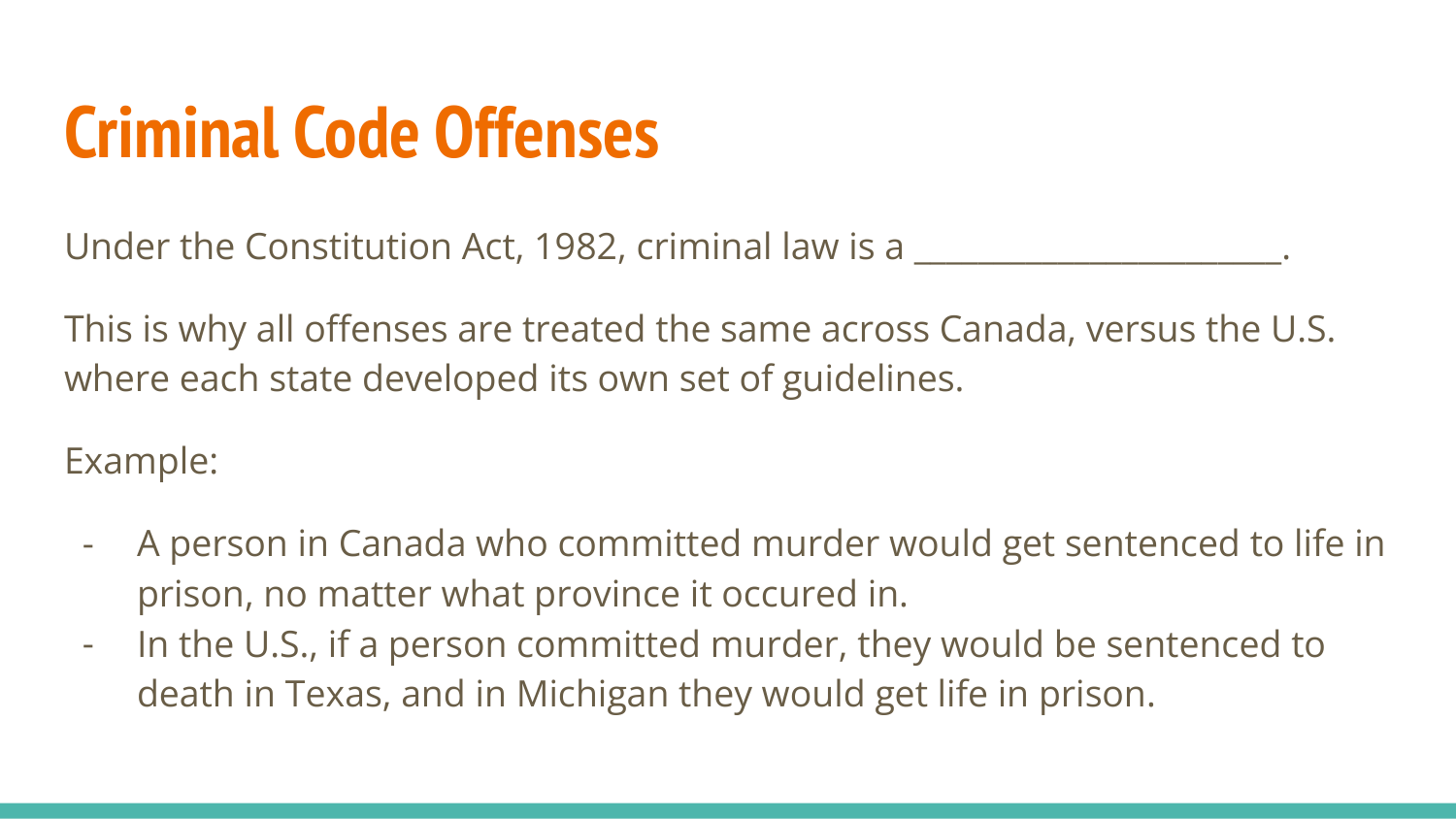

# Criminal Code Offenses
Under the Constitution Act, 1982, criminal law is a _______________________.
This is why all offenses are treated the same across Canada, versus the U.S. where each state developed its own set of guidelines.
Example:
A person in Canada who committed murder would get sentenced to life in prison, no matter what province it occured in.
In the U.S., if a person committed murder, they would be sentenced to death in Texas, and in Michigan they would get life in prison.